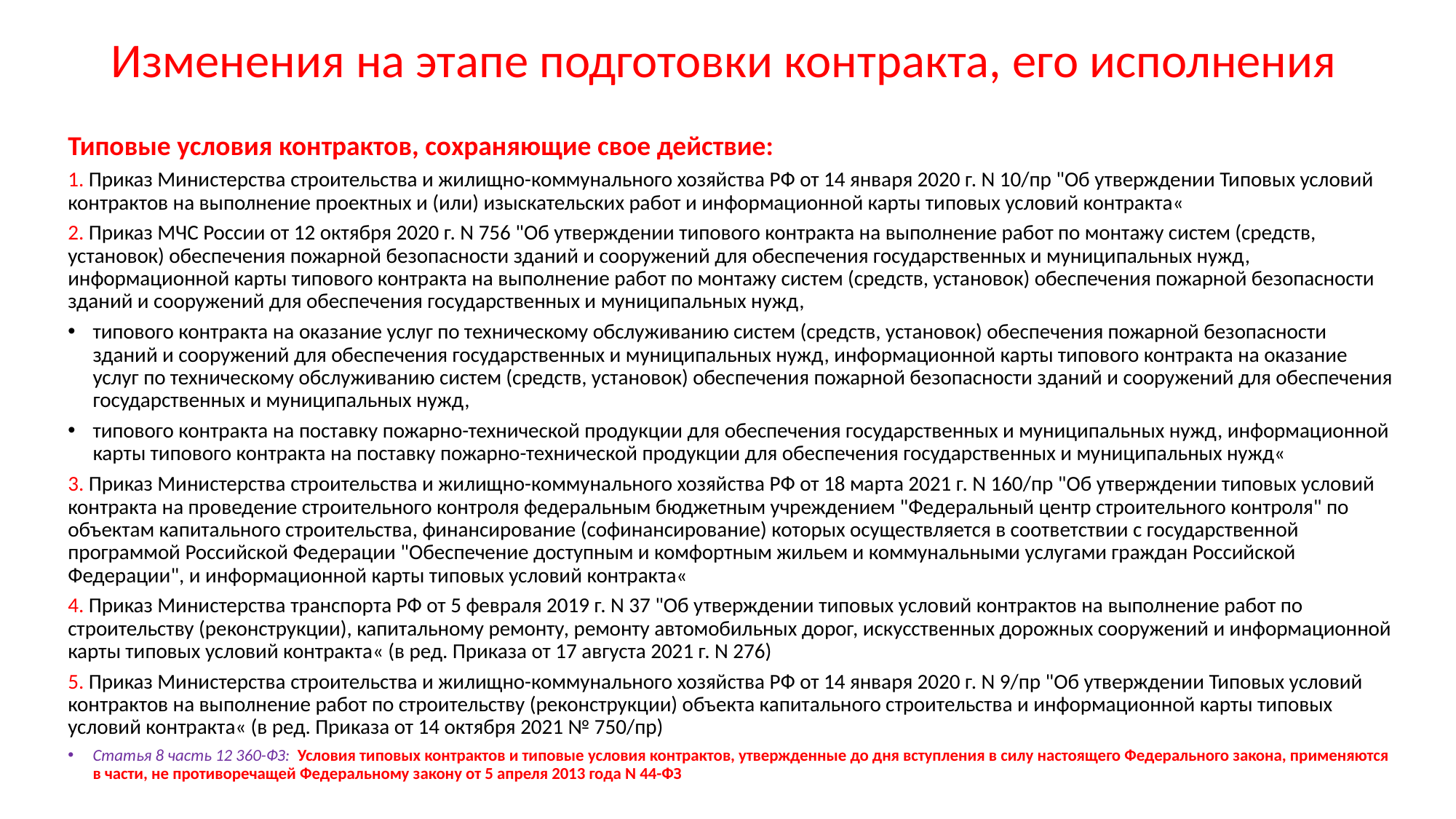

# Изменения на этапе подготовки контракта, его исполнения
Типовые условия контрактов, сохраняющие свое действие:
1. Приказ Министерства строительства и жилищно-коммунального хозяйства РФ от 14 января 2020 г. N 10/пр "Об утверждении Типовых условий контрактов на выполнение проектных и (или) изыскательских работ и информационной карты типовых условий контракта«
2. Приказ МЧС России от 12 октября 2020 г. N 756 "Об утверждении типового контракта на выполнение работ по монтажу систем (средств, установок) обеспечения пожарной безопасности зданий и сооружений для обеспечения государственных и муниципальных нужд, информационной карты типового контракта на выполнение работ по монтажу систем (средств, установок) обеспечения пожарной безопасности зданий и сооружений для обеспечения государственных и муниципальных нужд,
типового контракта на оказание услуг по техническому обслуживанию систем (средств, установок) обеспечения пожарной безопасности зданий и сооружений для обеспечения государственных и муниципальных нужд, информационной карты типового контракта на оказание услуг по техническому обслуживанию систем (средств, установок) обеспечения пожарной безопасности зданий и сооружений для обеспечения государственных и муниципальных нужд,
типового контракта на поставку пожарно-технической продукции для обеспечения государственных и муниципальных нужд, информационной карты типового контракта на поставку пожарно-технической продукции для обеспечения государственных и муниципальных нужд«
3. Приказ Министерства строительства и жилищно-коммунального хозяйства РФ от 18 марта 2021 г. N 160/пр "Об утверждении типовых условий контракта на проведение строительного контроля федеральным бюджетным учреждением "Федеральный центр строительного контроля" по объектам капитального строительства, финансирование (софинансирование) которых осуществляется в соответствии с государственной программой Российской Федерации "Обеспечение доступным и комфортным жильем и коммунальными услугами граждан Российской Федерации", и информационной карты типовых условий контракта«
4. Приказ Министерства транспорта РФ от 5 февраля 2019 г. N 37 "Об утверждении типовых условий контрактов на выполнение работ по строительству (реконструкции), капитальному ремонту, ремонту автомобильных дорог, искусственных дорожных сооружений и информационной карты типовых условий контракта« (в ред. Приказа от 17 августа 2021 г. N 276)
5. Приказ Министерства строительства и жилищно-коммунального хозяйства РФ от 14 января 2020 г. N 9/пр "Об утверждении Типовых условий контрактов на выполнение работ по строительству (реконструкции) объекта капитального строительства и информационной карты типовых условий контракта« (в ред. Приказа от 14 октября 2021 № 750/пр)
Статья 8 часть 12 360-ФЗ:  Условия типовых контрактов и типовые условия контрактов, утвержденные до дня вступления в силу настоящего Федерального закона, применяются в части, не противоречащей Федеральному закону от 5 апреля 2013 года N 44-ФЗ